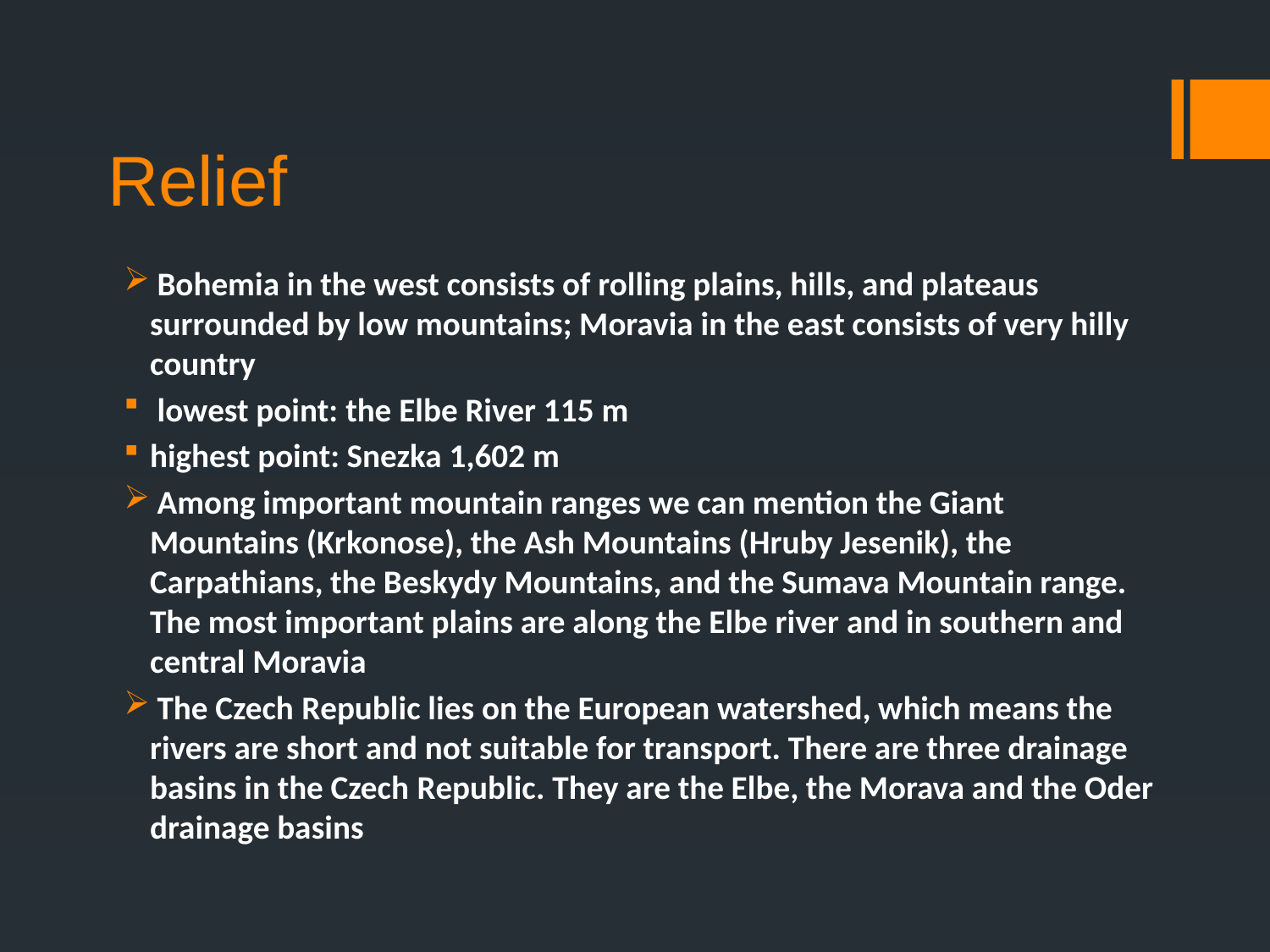

# Relief
 Bohemia in the west consists of rolling plains, hills, and plateaus surrounded by low mountains; Moravia in the east consists of very hilly country
 lowest point: the Elbe River 115 m
highest point: Snezka 1,602 m
 Among important mountain ranges we can mention the Giant Mountains (Krkonose), the Ash Mountains (Hruby Jesenik), the Carpathians, the Beskydy Mountains, and the Sumava Mountain range. The most important plains are along the Elbe river and in southern and central Moravia
 The Czech Republic lies on the European watershed, which means the rivers are short and not suitable for transport. There are three drainage basins in the Czech Republic. They are the Elbe, the Morava and the Oder drainage basins